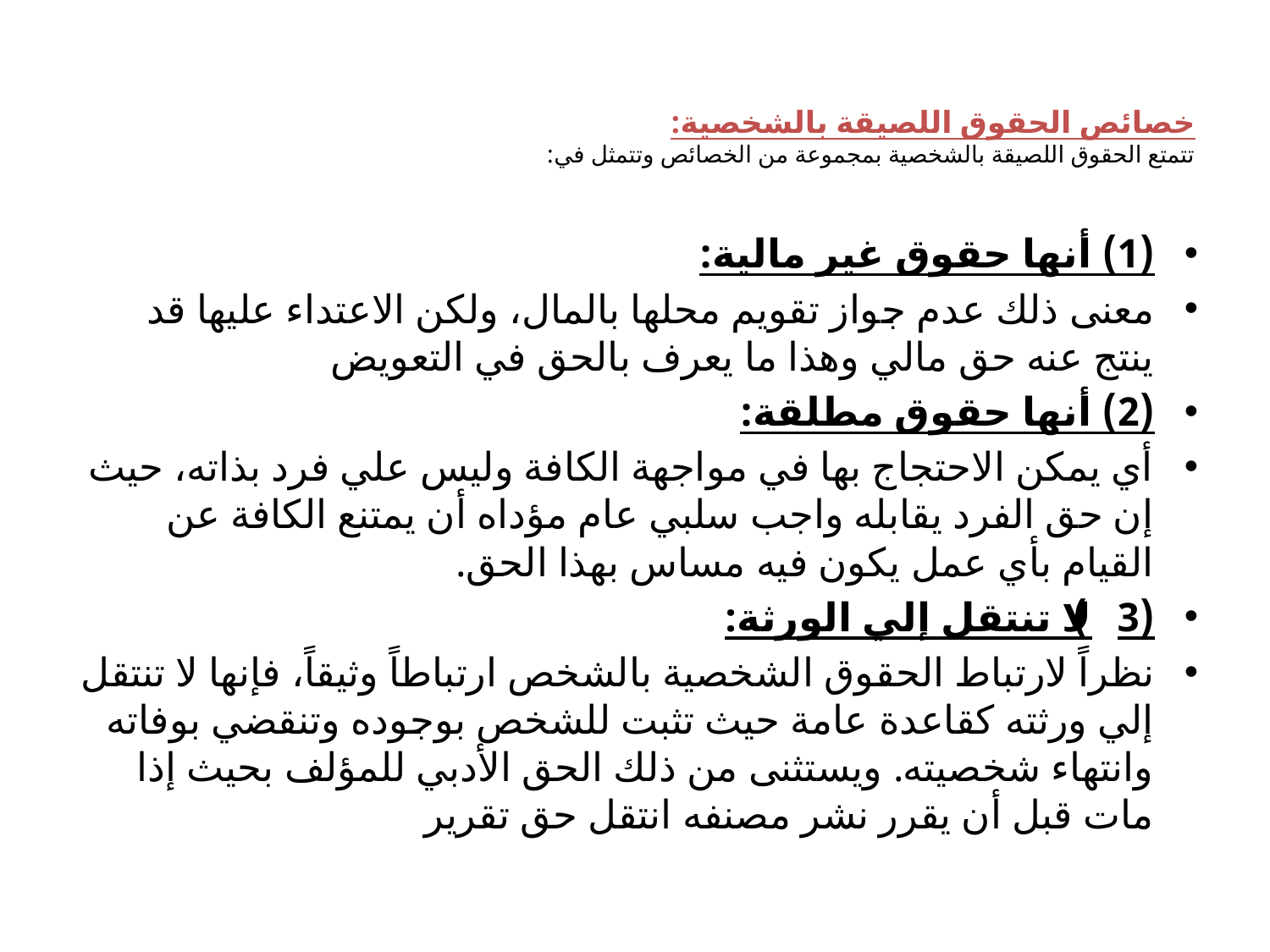

# خصائص الحقوق اللصيقة بالشخصية: تتمتع الحقوق اللصيقة بالشخصية بمجموعة من الخصائص وتتمثل في:
(1) أنها حقوق غير مالية:
معنى ذلك عدم جواز تقويم محلها بالمال، ولكن الاعتداء عليها قد ينتج عنه حق مالي وهذا ما يعرف بالحق في التعويض
(2) أنها حقوق مطلقة:
أي يمكن الاحتجاج بها في مواجهة الكافة وليس علي فرد بذاته، حيث إن حق الفرد يقابله واجب سلبي عام مؤداه أن يمتنع الكافة عن القيام بأي عمل يكون فيه مساس بهذا الحق.
(3) لا تنتقل إلي الورثة:
نظراً لارتباط الحقوق الشخصية بالشخص ارتباطاً وثيقاً، فإنها لا تنتقل إلي ورثته كقاعدة عامة حيث تثبت للشخص بوجوده وتنقضي بوفاته وانتهاء شخصيته. ويستثنى من ذلك الحق الأدبي للمؤلف بحيث إذا مات قبل أن يقرر نشر مصنفه انتقل حق تقرير